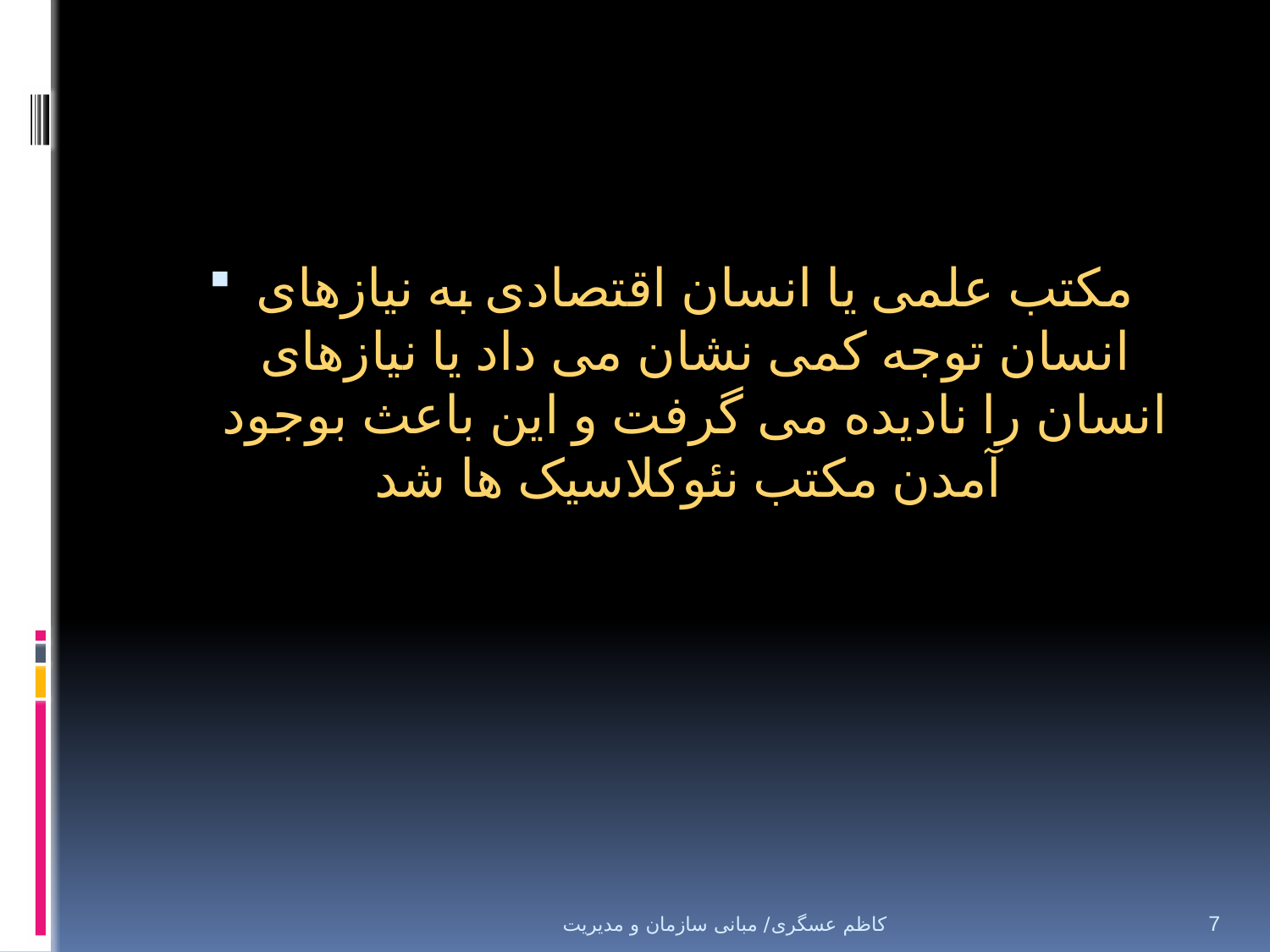

#
مکتب علمی یا انسان اقتصادی به نیازهای انسان توجه کمی نشان می داد یا نیازهای انسان را نادیده می گرفت و این باعث بوجود آمدن مکتب نئوکلاسیک ها شد
کاظم عسگری/ مبانی سازمان و مدیریت
7